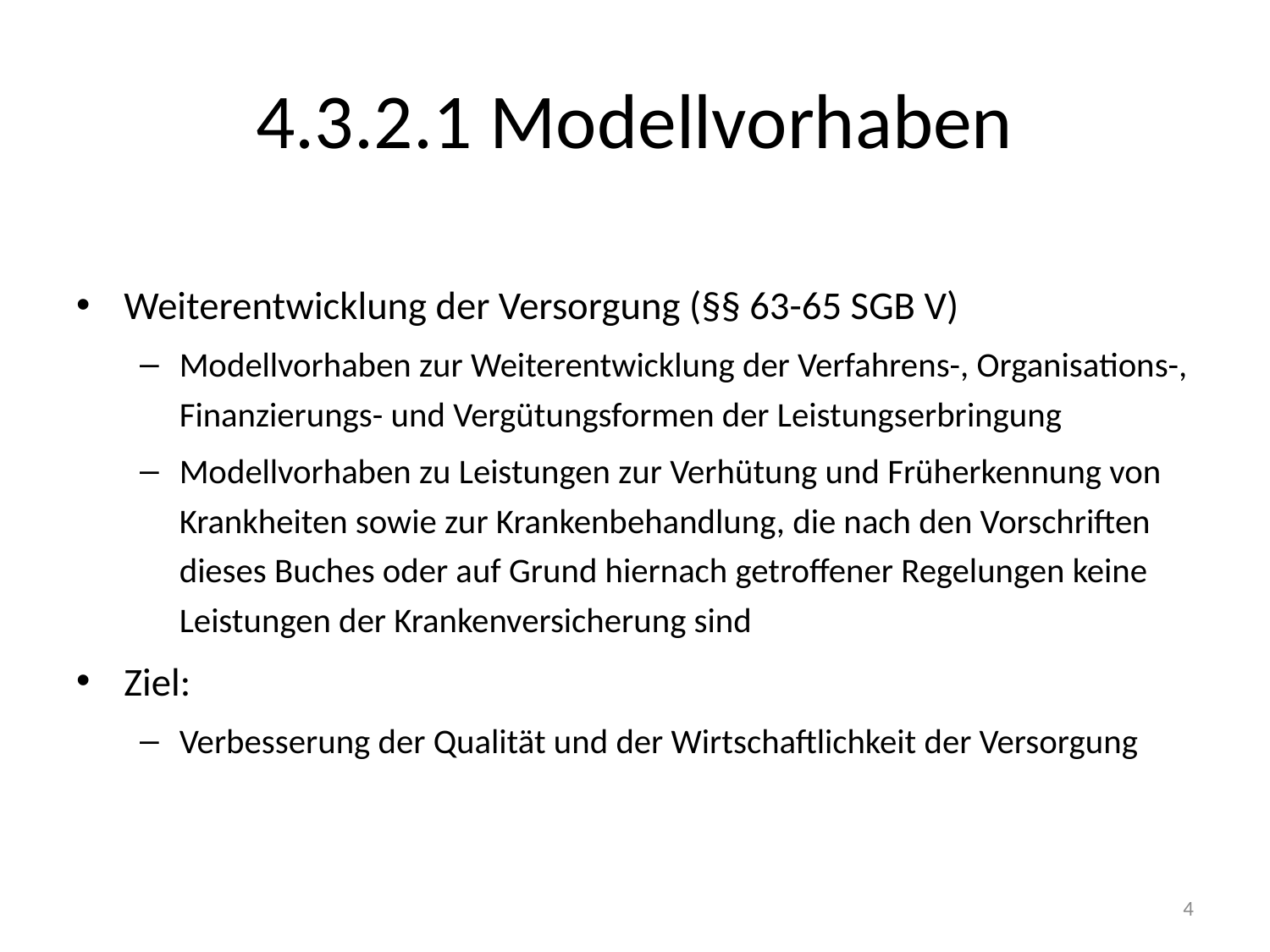

# 4.3.2.1 Modellvorhaben
Weiterentwicklung der Versorgung (§§ 63-65 SGB V)
Modellvorhaben zur Weiterentwicklung der Verfahrens-, Organisations-, Finanzierungs- und Vergütungsformen der Leistungserbringung
Modellvorhaben zu Leistungen zur Verhütung und Früherkennung von Krankheiten sowie zur Krankenbehandlung, die nach den Vorschriften dieses Buches oder auf Grund hiernach getroffener Regelungen keine Leistungen der Krankenversicherung sind
Ziel:
Verbesserung der Qualität und der Wirtschaftlichkeit der Versorgung
4